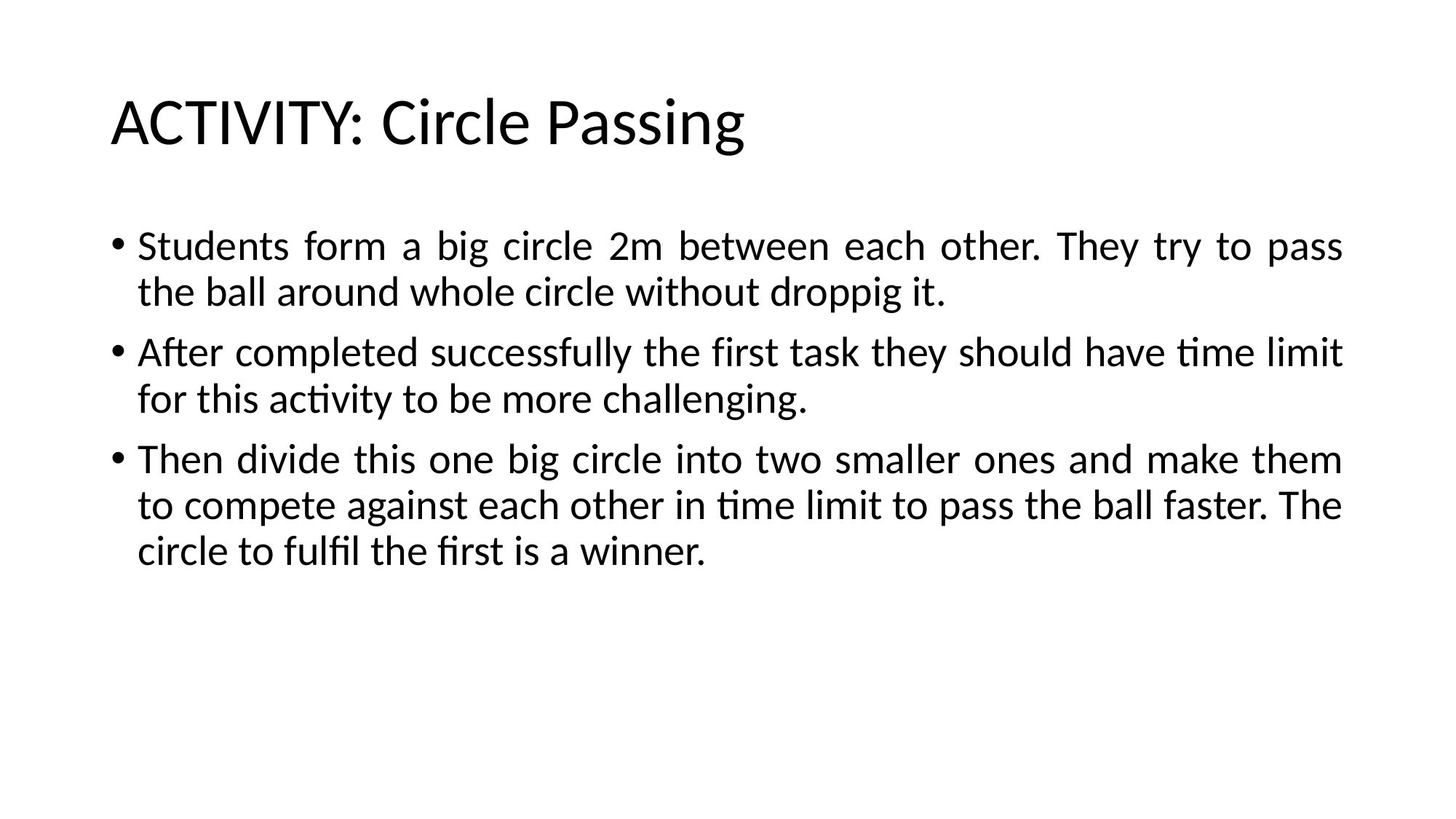

# ACTIVITY: Circle Passing
Students form a big circle 2m between each other. They try to pass the ball around whole circle without droppig it.
After completed successfully the first task they should have time limit for this activity to be more challenging.
Then divide this one big circle into two smaller ones and make them to compete against each other in time limit to pass the ball faster. The circle to fulfil the first is a winner.